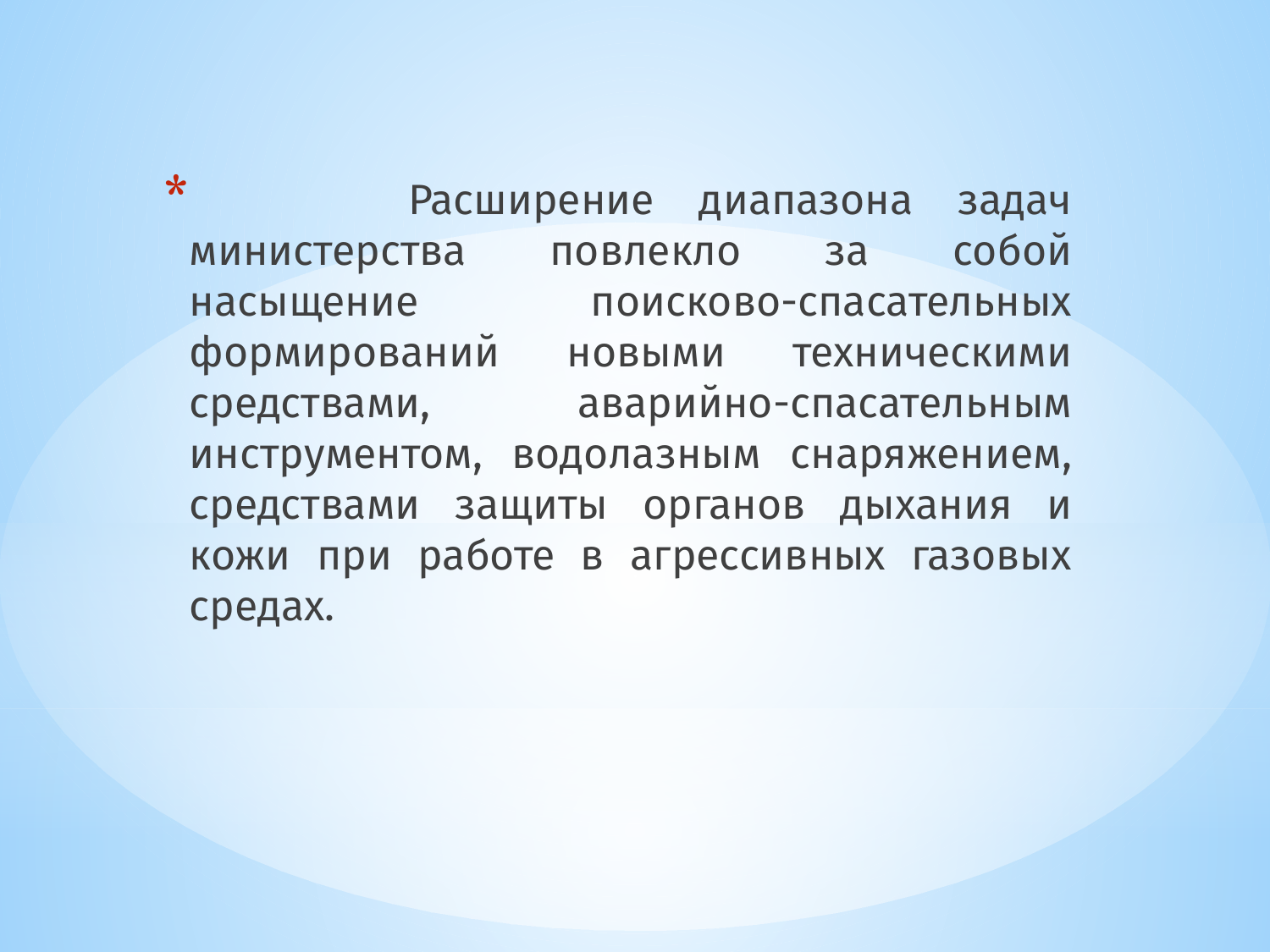

Расширение диапазона задач министерства повлекло за собой насыщение поисково-спасательных формирований новыми техническими средствами, аварийно-спасательным инструментом, водолазным снаряжением, средствами защиты органов дыхания и кожи при работе в агрессивных газовых средах.